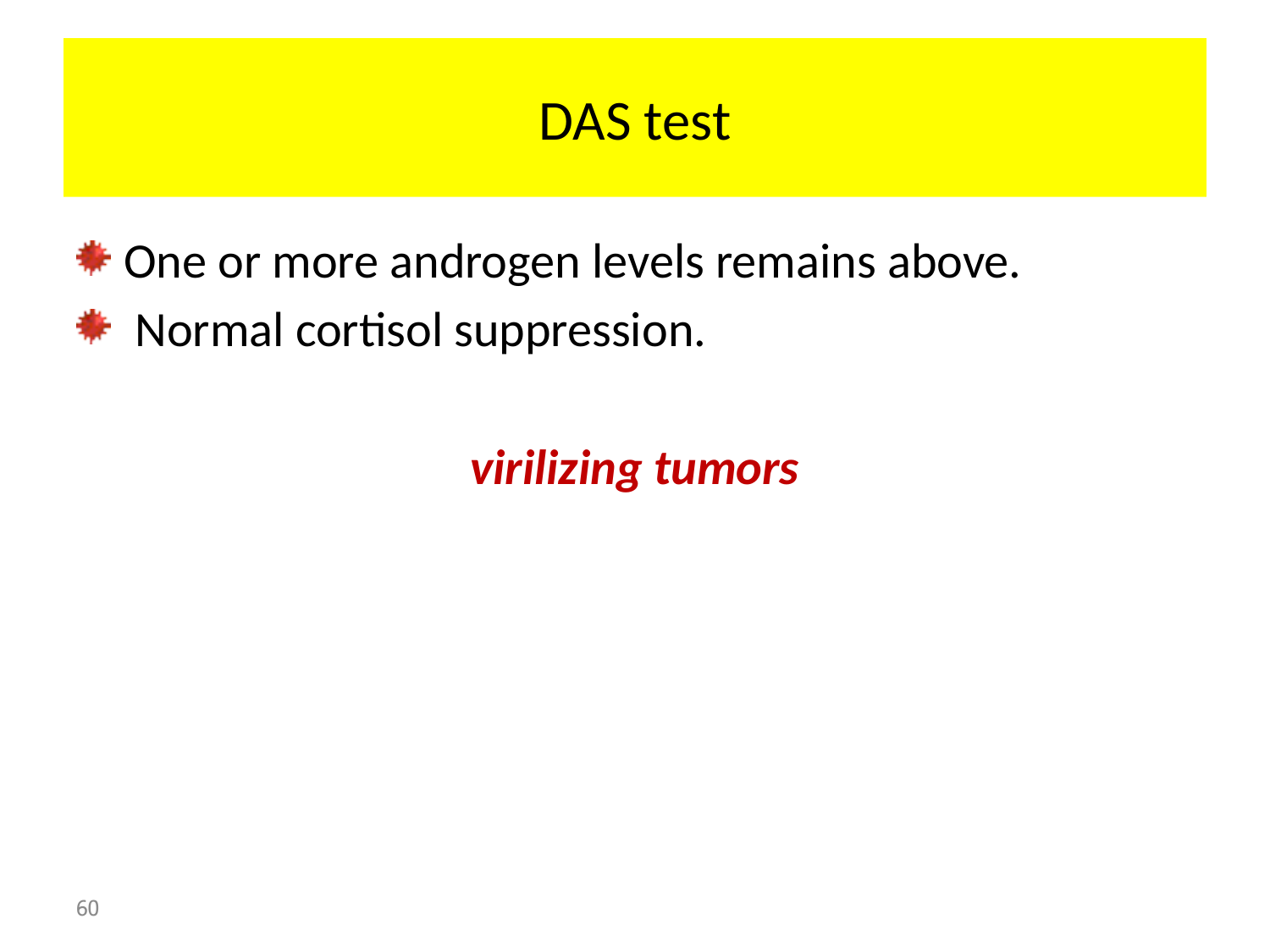

# DAS test
One or more androgen levels remains above.
 Normal cortisol suppression.

virilizing tumors
60